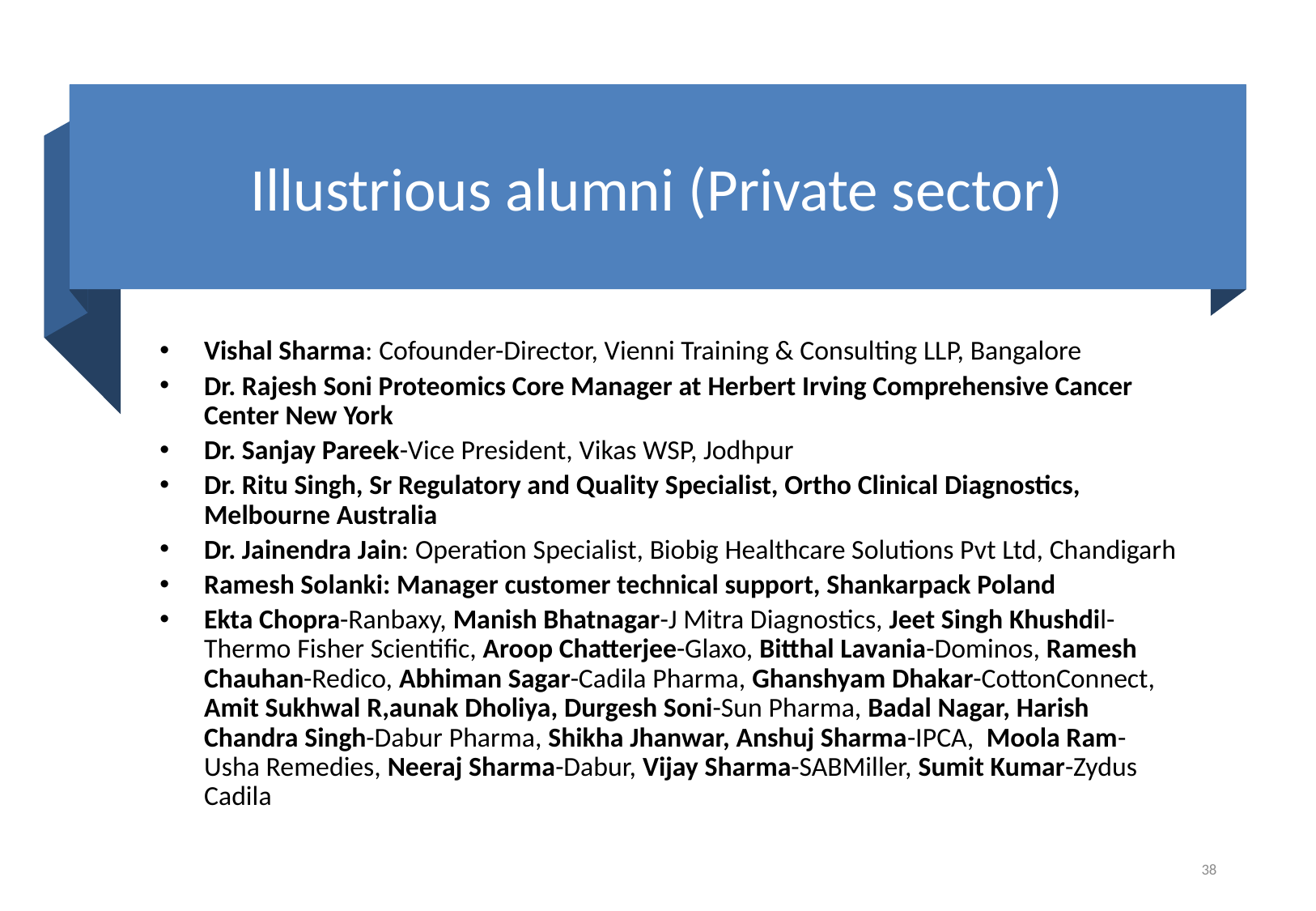

# Illustrious alumni (Private sector)

Vishal Sharma: Cofounder-Director, Vienni Training & Consulting LLP, Bangalore
Dr. Rajesh Soni Proteomics Core Manager at Herbert Irving Comprehensive Cancer Center New York
Dr. Sanjay Pareek-Vice President, Vikas WSP, Jodhpur
Dr. Ritu Singh, Sr Regulatory and Quality Specialist, Ortho Clinical Diagnostics, Melbourne Australia
Dr. Jainendra Jain: Operation Specialist, Biobig Healthcare Solutions Pvt Ltd, Chandigarh
Ramesh Solanki: Manager customer technical support, Shankarpack Poland
Ekta Chopra-Ranbaxy, Manish Bhatnagar-J Mitra Diagnostics, Jeet Singh Khushdil-Thermo Fisher Scientific, Aroop Chatterjee-Glaxo, Bitthal Lavania-Dominos, Ramesh Chauhan-Redico, Abhiman Sagar-Cadila Pharma, Ghanshyam Dhakar-CottonConnect, Amit Sukhwal R,aunak Dholiya, Durgesh Soni-Sun Pharma, Badal Nagar, Harish Chandra Singh-Dabur Pharma, Shikha Jhanwar, Anshuj Sharma-IPCA,  Moola Ram-Usha Remedies, Neeraj Sharma-Dabur, Vijay Sharma-SABMiller, Sumit Kumar-Zydus Cadila

38